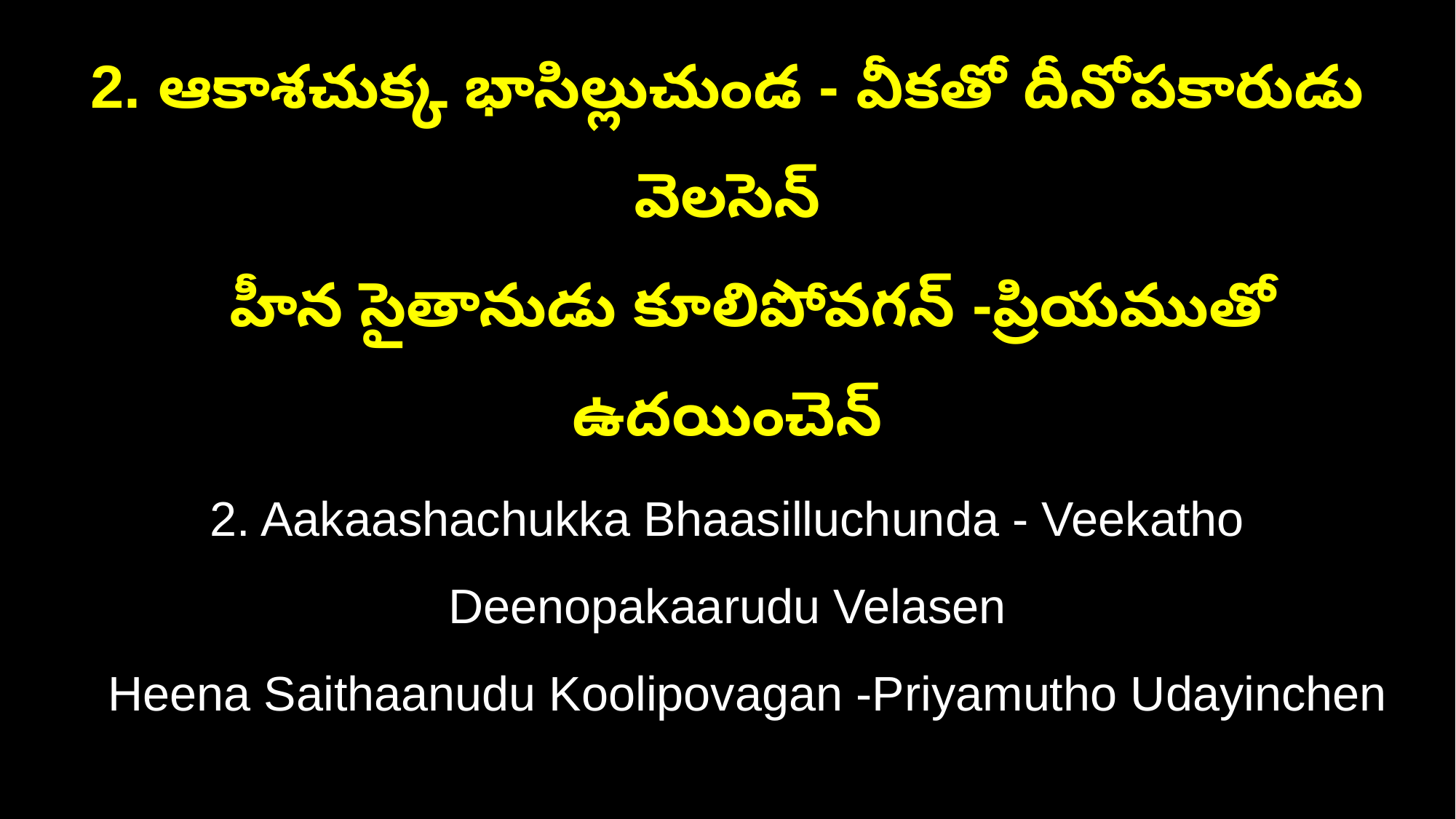

2. ఆకాశచుక్క భాసిల్లుచుండ - వీకతో దీనోపకారుడు వెలసెన్
   హీన సైతానుడు కూలిపోవగన్ -ప్రియముతో ఉదయించెన్
2. Aakaashachukka Bhaasilluchunda - Veekatho Deenopakaarudu Velasen
   Heena Saithaanudu Koolipovagan -Priyamutho Udayinchen